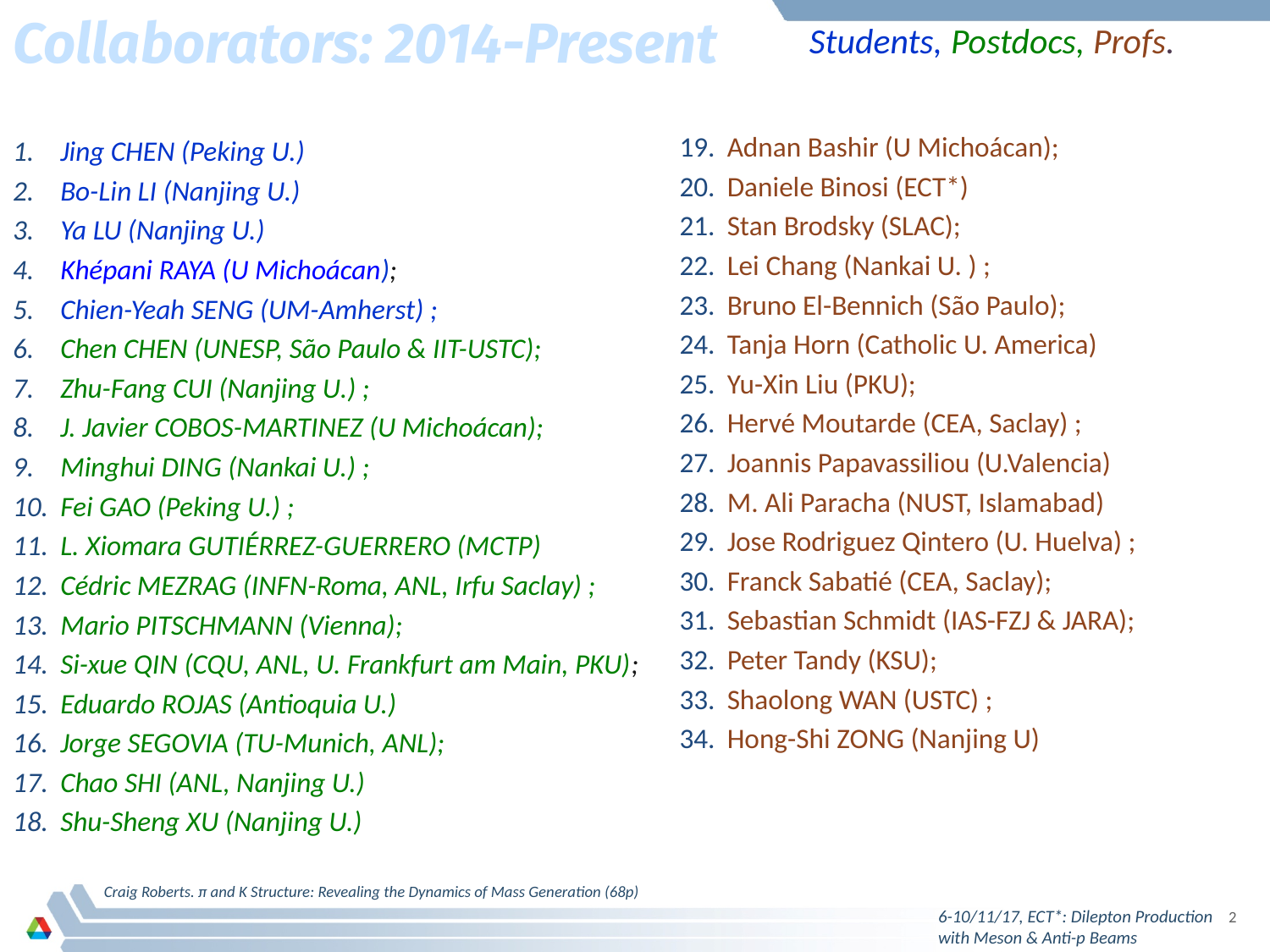

# Collaborators: 2014-Present
Students, Postdocs, Profs.
Adnan Bashir (U Michoácan);
Daniele Binosi (ECT*)
Stan Brodsky (SLAC);
Lei Chang (Nankai U. ) ;
Bruno El-Bennich (São Paulo);
Tanja Horn (Catholic U. America)
Yu-Xin Liu (PKU);
Hervé Moutarde (CEA, Saclay) ;
Joannis Papavassiliou (U.Valencia)
M. Ali Paracha (NUST, Islamabad)
Jose Rodriguez Qintero (U. Huelva) ;
Franck Sabatié (CEA, Saclay);
Sebastian Schmidt (IAS-FZJ & JARA);
Peter Tandy (KSU);
Shaolong WAN (USTC) ;
Hong-Shi ZONG (Nanjing U)

Jing CHEN (Peking U.)
Bo-Lin LI (Nanjing U.)
Ya LU (Nanjing U.)
Khépani RAYA (U Michoácan);
Chien-Yeah SENG (UM-Amherst) ;
Chen CHEN (UNESP, São Paulo & IIT-USTC);
Zhu-Fang CUI (Nanjing U.) ;
J. Javier COBOS-MARTINEZ (U Michoácan);
Minghui DING (Nankai U.) ;
Fei GAO (Peking U.) ;
L. Xiomara GUTIÉRREZ-GUERRERO (MCTP)
Cédric MEZRAG (INFN-Roma, ANL, Irfu Saclay) ;
Mario PITSCHMANN (Vienna);
Si-xue QIN (CQU, ANL, U. Frankfurt am Main, PKU);
Eduardo ROJAS (Antioquia U.)
Jorge SEGOVIA (TU-Munich, ANL);
Chao SHI (ANL, Nanjing U.)
Shu-Sheng XU (Nanjing U.)
Craig Roberts. π and K Structure: Revealing the Dynamics of Mass Generation (68p)
6-10/11/17, ECT*: Dilepton Production with Meson & Anti-p Beams
2